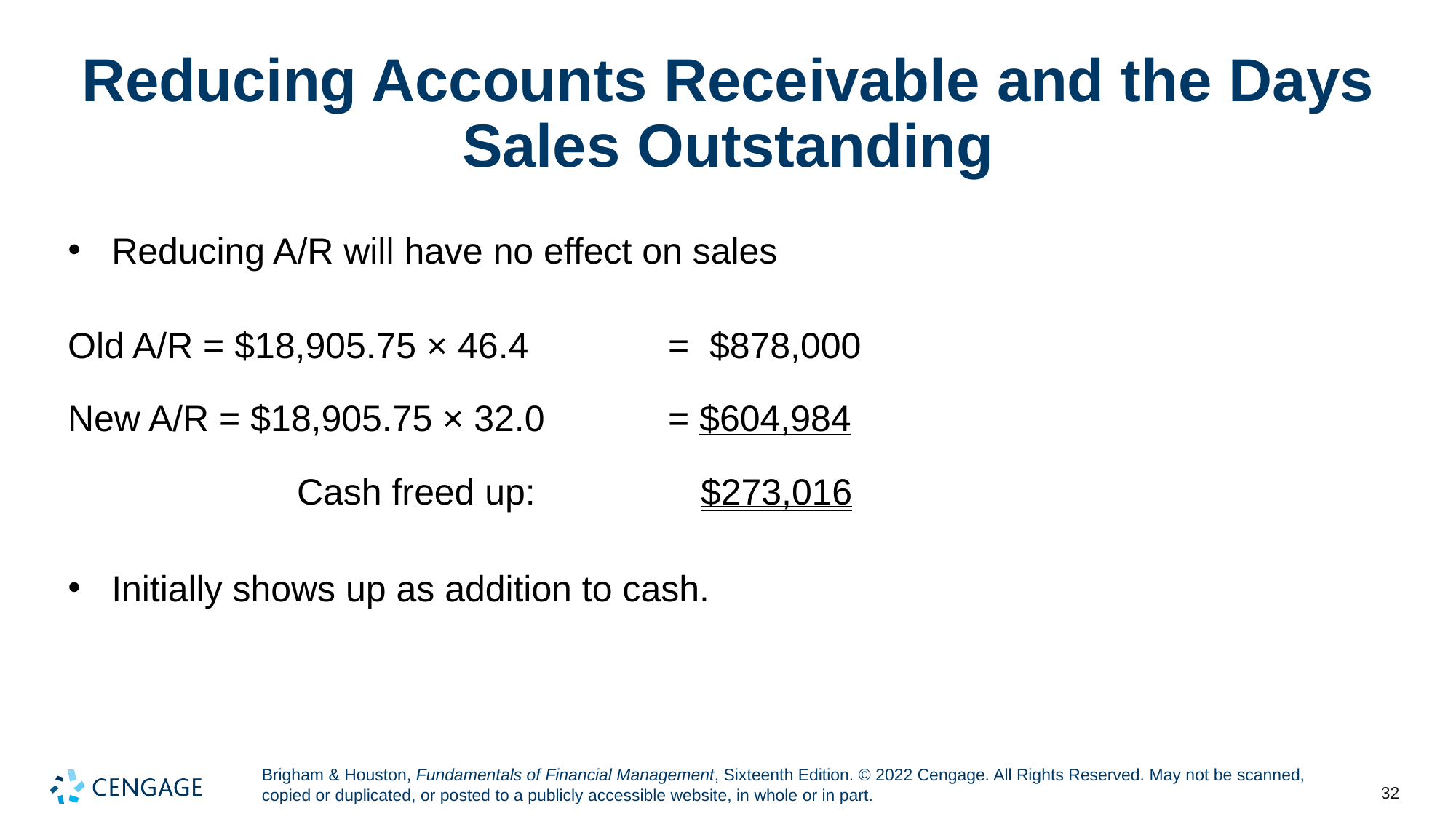

# Reducing Accounts Receivable and the Days Sales Outstanding
Reducing A/R will have no effect on sales
| Old A/R = $18,905.75 × 46.4 | = $878,000 |
| --- | --- |
| New A/R = $18,905.75 × 32.0 | = $604,984 |
| Cash freed up: | $273,016 |
Initially shows up as addition to cash.